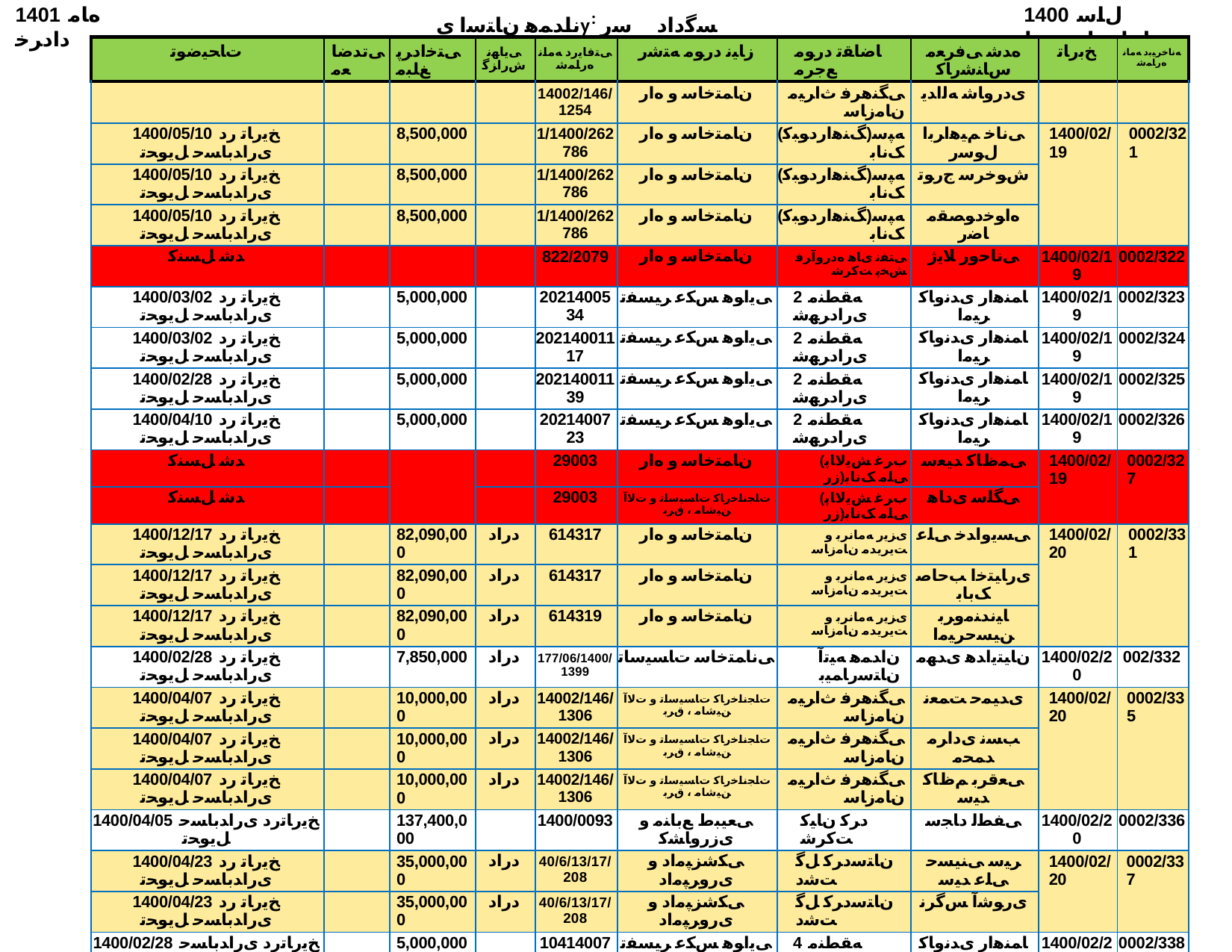

1401 ﻩﺎﻣ ﺩﺍﺩﺮﺧ
ناﺪﻤﻫ نﺎﺘﺳا یy: ﺴﮔداد  ﺳر نﺎﺳﺎﻨﺷرﺎ✓ نﻮﻧﺎ✓
1400 ﻝﺎﺳ ﺕﺎﻋﺎﺟﺭﺍ ﺖﺴﻴﻟ
| ﺕﺎﺤﻴﺿﻮﺗ | ﯽﺗﺪﺿﺎﻌﻣ | ﯽﺘﺧﺍﺩﺮﭘ ﻎﻠﺒﻣ | ﯽﻳﺎﻬﻧ ﺵﺭﺍﺰﮔ | ﯽﺘﻓﺎﻳﺭﺩ ﻪﻣﺎﻧ ﻩﺭﺎﻤﺷ | ﺯﺎﻴﻧ ﺩﺭﻮﻣ ﻪﺘﺷﺭ | ﺎﺿﺎﻘﺗ ﺩﺭﻮﻣ ﻊﺟﺮﻣ | ﻩﺪﺷ ﯽﻓﺮﻌﻣ ﺱﺎﻨﺷﺭﺎﮐ | ﺦﺑﺭﺎﺗ | ﻪﻧﺎﺧﺮﻴﺑﺩ ﻪﻣﺎﻧ ﻩﺭﺎﻤﺷ |
| --- | --- | --- | --- | --- | --- | --- | --- | --- | --- |
|  |  |  |  | 14002/146/1254 | ﻥﺎﻤﺘﺧﺎﺳ ﻭ ﻩﺍﺭ | ﯽﮕﻨﻫﺮﻓ ﺙﺍﺮﻴﻣ ﻥﺎﻣﺯﺎﺳ | یﺩﺭﻭﺎﺷ ﻪﻟﺍﺪﻳ |  |  |
| 1400/05/10 ﺦﻳﺭﺎﺗ ﺭﺩ یﺭﺍﺪﺑﺎﺴﺣ ﻞﻳﻮﺤﺗ |  | 8,500,000 |  | 1/1400/262786 | ﻥﺎﻤﺘﺧﺎﺳ ﻭ ﻩﺍﺭ | (ﮓﻨﻫﺍﺭﺩﻮﺒﮐ)ﻪﭙﺳ ﮏﻧﺎﺑ | ﯽﻧﺎﺧ ﻢﻴﻫﺍﺮﺑﺍ ﻝﻮﺳﺭ | 1400/02/19 | 0002/321 |
| 1400/05/10 ﺦﻳﺭﺎﺗ ﺭﺩ یﺭﺍﺪﺑﺎﺴﺣ ﻞﻳﻮﺤﺗ |  | 8,500,000 |  | 1/1400/262786 | ﻥﺎﻤﺘﺧﺎﺳ ﻭ ﻩﺍﺭ | (ﮓﻨﻫﺍﺭﺩﻮﺒﮐ)ﻪﭙﺳ ﮏﻧﺎﺑ | ﺵﻮﺧﺮﺳ ﺝﺭﻮﺗ |  |  |
| 1400/05/10 ﺦﻳﺭﺎﺗ ﺭﺩ یﺭﺍﺪﺑﺎﺴﺣ ﻞﻳﻮﺤﺗ |  | 8,500,000 |  | 1/1400/262786 | ﻥﺎﻤﺘﺧﺎﺳ ﻭ ﻩﺍﺭ | (ﮓﻨﻫﺍﺭﺩﻮﺒﮐ)ﻪﭙﺳ ﮏﻧﺎﺑ | ﻩﺍﻮﺧﺩﻮﺼﻘﻣ ﺎﺿﺭ |  |  |
| ﺪﺷ ﻞﺴﻨﮐ |  |  |  | 822/2079 | ﻥﺎﻤﺘﺧﺎﺳ ﻭ ﻩﺍﺭ | ﯽﺘﻔﻧ یﺎﻫ ﻩﺩﺭﻭﺁﺮﻓ ﺶﺨﭘ ﺖﮐﺮﺷ | ﯽﻧﺎﺣﻭﺭ ﻼﻳژ | 1400/02/19 | 0002/322 |
| 1400/03/02 ﺦﻳﺭﺎﺗ ﺭﺩ یﺭﺍﺪﺑﺎﺴﺣ ﻞﻳﻮﺤﺗ |  | 5,000,000 |  | 2021400534 | ﯽﻳﺍﻮﻫ ﺲﮑﻋ ﺮﻴﺴﻔﺗ | 2 ﻪﻘﻄﻨﻣ یﺭﺍﺩﺮﻬﺷ | ﺎﻤﻨﻫﺍﺭ یﺪﻧﻭﺎﮐ ﺮﻴﻣﺍ | 1400/02/19 | 0002/323 |
| 1400/03/02 ﺦﻳﺭﺎﺗ ﺭﺩ یﺭﺍﺪﺑﺎﺴﺣ ﻞﻳﻮﺤﺗ |  | 5,000,000 |  | 20214001117 | ﯽﻳﺍﻮﻫ ﺲﮑﻋ ﺮﻴﺴﻔﺗ | 2 ﻪﻘﻄﻨﻣ یﺭﺍﺩﺮﻬﺷ | ﺎﻤﻨﻫﺍﺭ یﺪﻧﻭﺎﮐ ﺮﻴﻣﺍ | 1400/02/19 | 0002/324 |
| 1400/02/28 ﺦﻳﺭﺎﺗ ﺭﺩ یﺭﺍﺪﺑﺎﺴﺣ ﻞﻳﻮﺤﺗ |  | 5,000,000 |  | 20214001139 | ﯽﻳﺍﻮﻫ ﺲﮑﻋ ﺮﻴﺴﻔﺗ | 2 ﻪﻘﻄﻨﻣ یﺭﺍﺩﺮﻬﺷ | ﺎﻤﻨﻫﺍﺭ یﺪﻧﻭﺎﮐ ﺮﻴﻣﺍ | 1400/02/19 | 0002/325 |
| 1400/04/10 ﺦﻳﺭﺎﺗ ﺭﺩ یﺭﺍﺪﺑﺎﺴﺣ ﻞﻳﻮﺤﺗ |  | 5,000,000 |  | 2021400723 | ﯽﻳﺍﻮﻫ ﺲﮑﻋ ﺮﻴﺴﻔﺗ | 2 ﻪﻘﻄﻨﻣ یﺭﺍﺩﺮﻬﺷ | ﺎﻤﻨﻫﺍﺭ یﺪﻧﻭﺎﮐ ﺮﻴﻣﺍ | 1400/02/19 | 0002/326 |
| ﺪﺷ ﻞﺴﻨﮐ |  |  |  | 29003 | ﻥﺎﻤﺘﺧﺎﺳ ﻭ ﻩﺍﺭ | (ﺏﺮﻏ ﺶﻳﻻﺎﭘ ﺯﺭ)ﯽﻠﻣ ﮏﻧﺎﺑ | ﯽﻤﻅﺎﮐ ﺪﻴﻌﺳ | 1400/02/19 | 0002/327 |
| ﺪﺷ ﻞﺴﻨﮐ |  |  |  | 29003 | ﺕﺎﺠﻧﺎﺧﺭﺎﮐ ﺕﺎﺴﻴﺳﺎﺗ ﻭ ﺕﻻﺁ ﻦﻴﺷﺎﻣ ، ﻕﺮﺑ | (ﺏﺮﻏ ﺶﻳﻻﺎﭘ ﺯﺭ)ﯽﻠﻣ ﮏﻧﺎﺑ | ﯽﮕﻠﺳ یﺩﺎﻫ |  |  |
| 1400/12/17 ﺦﻳﺭﺎﺗ ﺭﺩ یﺭﺍﺪﺑﺎﺴﺣ ﻞﻳﻮﺤﺗ |  | 82,090,000 | ﺩﺭﺍﺩ | 614317 | ﻥﺎﻤﺘﺧﺎﺳ ﻭ ﻩﺍﺭ | یﺰﻳﺭ ﻪﻣﺎﻧﺮﺑ ﻭ ﺖﻳﺮﻳﺪﻣ ﻥﺎﻣﺯﺎﺳ | ﯽﺴﻳﻭﺍﺪﺧ ﯽﻠﻋ | 1400/02/20 | 0002/331 |
| 1400/12/17 ﺦﻳﺭﺎﺗ ﺭﺩ یﺭﺍﺪﺑﺎﺴﺣ ﻞﻳﻮﺤﺗ |  | 82,090,000 | ﺩﺭﺍﺩ | 614317 | ﻥﺎﻤﺘﺧﺎﺳ ﻭ ﻩﺍﺭ | یﺰﻳﺭ ﻪﻣﺎﻧﺮﺑ ﻭ ﺖﻳﺮﻳﺪﻣ ﻥﺎﻣﺯﺎﺳ | یﺭﺎﻴﺘﺧﺍ ﺐﺣﺎﺻ ﮏﺑﺎﺑ |  |  |
| 1400/12/17 ﺦﻳﺭﺎﺗ ﺭﺩ یﺭﺍﺪﺑﺎﺴﺣ ﻞﻳﻮﺤﺗ |  | 82,090,000 | ﺩﺭﺍﺩ | 614319 | ﻥﺎﻤﺘﺧﺎﺳ ﻭ ﻩﺍﺭ | یﺰﻳﺭ ﻪﻣﺎﻧﺮﺑ ﻭ ﺖﻳﺮﻳﺪﻣ ﻥﺎﻣﺯﺎﺳ | ﺎﻴﻧﺪﻨﻣﻭﺮﺑ ﻦﻴﺴﺣﺮﻴﻣﺍ |  |  |
| 1400/02/28 ﺦﻳﺭﺎﺗ ﺭﺩ یﺭﺍﺪﺑﺎﺴﺣ ﻞﻳﻮﺤﺗ |  | 7,850,000 | ﺩﺭﺍﺩ | 177/06/1400/1399 | ﯽﻧﺎﻤﺘﺧﺎﺳ ﺕﺎﺴﻴﺳﺎﺗ | ﻥﺍﺪﻤﻫ ﻪﻴﺗﺁ ﻥﺎﺘﺳﺭﺎﻤﻴﺑ | ﻥﺎﻴﺘﻳﺍﺪﻫ یﺪﻬﻣ | 1400/02/20 | 002/332 |
| 1400/04/07 ﺦﻳﺭﺎﺗ ﺭﺩ یﺭﺍﺪﺑﺎﺴﺣ ﻞﻳﻮﺤﺗ |  | 10,000,000 | ﺩﺭﺍﺩ | 14002/146/1306 | ﺕﺎﺠﻧﺎﺧﺭﺎﮐ ﺕﺎﺴﻴﺳﺎﺗ ﻭ ﺕﻻﺁ ﻦﻴﺷﺎﻣ ، ﻕﺮﺑ | ﯽﮕﻨﻫﺮﻓ ﺙﺍﺮﻴﻣ ﻥﺎﻣﺯﺎﺳ | یﺪﻴﻤﺣ ﺖﻤﻌﻧ | 1400/02/20 | 0002/335 |
| 1400/04/07 ﺦﻳﺭﺎﺗ ﺭﺩ یﺭﺍﺪﺑﺎﺴﺣ ﻞﻳﻮﺤﺗ |  | 10,000,000 | ﺩﺭﺍﺩ | 14002/146/1306 | ﺕﺎﺠﻧﺎﺧﺭﺎﮐ ﺕﺎﺴﻴﺳﺎﺗ ﻭ ﺕﻻﺁ ﻦﻴﺷﺎﻣ ، ﻕﺮﺑ | ﯽﮕﻨﻫﺮﻓ ﺙﺍﺮﻴﻣ ﻥﺎﻣﺯﺎﺳ | ﺐﺴﻧ یﺩﺍﺮﻣ ﺪﻤﺤﻣ |  |  |
| 1400/04/07 ﺦﻳﺭﺎﺗ ﺭﺩ یﺭﺍﺪﺑﺎﺴﺣ ﻞﻳﻮﺤﺗ |  | 10,000,000 | ﺩﺭﺍﺩ | 14002/146/1306 | ﺕﺎﺠﻧﺎﺧﺭﺎﮐ ﺕﺎﺴﻴﺳﺎﺗ ﻭ ﺕﻻﺁ ﻦﻴﺷﺎﻣ ، ﻕﺮﺑ | ﯽﮕﻨﻫﺮﻓ ﺙﺍﺮﻴﻣ ﻥﺎﻣﺯﺎﺳ | ﯽﻌﻗﺮﺑ ﻢﻅﺎﮐ ﺪﻴﺳ |  |  |
| 1400/04/05 ﺦﻳﺭﺎﺗﺭﺩ یﺭﺍﺪﺑﺎﺴﺣ ﻞﻳﻮﺤﺗ |  | 137,400,000 |  | 1400/0093 | ﯽﻌﻴﺒﻁ ﻊﺑﺎﻨﻣ ﻭ یﺯﺭﻭﺎﺸﮐ | ﺩﺮﮐ ﻥﺎﻴﮐ ﺖﮐﺮﺷ | ﯽﻔﻄﻟ ﺩﺎﺠﺳ | 1400/02/20 | 0002/336 |
| 1400/04/23 ﺦﻳﺭﺎﺗ ﺭﺩ یﺭﺍﺪﺑﺎﺴﺣ ﻞﻳﻮﺤﺗ |  | 35,000,000 | ﺩﺭﺍﺩ | 40/6/13/17/208 | ﯽﮑﺷﺰﭙﻣﺍﺩ ﻭ یﺭﻭﺮﭙﻣﺍﺩ | ﻥﺎﺘﺳﺩﺮﮐ ﻞﮔ ﺖﺷﺩ | ﺮﻴﺳ ﯽﻨﻴﺴﺣ ﯽﻠﻋ ﺪﻴﺳ | 1400/02/20 | 0002/337 |
| 1400/04/23 ﺦﻳﺭﺎﺗ ﺭﺩ یﺭﺍﺪﺑﺎﺴﺣ ﻞﻳﻮﺤﺗ |  | 35,000,000 | ﺩﺭﺍﺩ | 40/6/13/17/208 | ﯽﮑﺷﺰﭙﻣﺍﺩ ﻭ یﺭﻭﺮﭙﻣﺍﺩ | ﻥﺎﺘﺳﺩﺮﮐ ﻞﮔ ﺖﺷﺩ | یﺭﻮﺷﺁ ﺲﮔﺮﻧ |  |  |
| 1400/02/28 ﺦﻳﺭﺎﺗﺭﺩ یﺭﺍﺪﺑﺎﺴﺣ ﻞﻳﻮﺤﺗ |  | 5,000,000 |  | 1041400717 | ﯽﻳﺍﻮﻫ ﺲﮑﻋ ﺮﻴﺴﻔﺗ | 4 ﻪﻘﻄﻨﻣ یﺭﺍﺩﺮﻬﺷ | ﺎﻤﻨﻫﺍﺭ یﺪﻧﻭﺎﮐ ﺮﻴﻣﺍ | 1400/02/20 | 0002/338 |
| 1400/02/25 ﺦﻳﺭﺎﺗﺭﺩ یﺭﺍﺪﺑﺎﺴﺣ ﻞﻳﻮﺤﺗ |  | 5,000,000 |  | 20214001226 | ﯽﻳﺍﻮﻫ ﺲﮑﻋ ﺮﻴﺴﻔﺗ | 2 ﻪﻘﻄﻨﻣ یﺭﺍﺩﺮﻬﺷ | ﺎﻤﻨﻫﺍﺭ یﺪﻧﻭﺎﮐ ﺮﻴﻣﺍ | 1400/02/20 | 0002/339 |
| 1400/02/25 ﺦﻳﺭﺎﺗﺭﺩ یﺭﺍﺪﺑﺎﺴﺣ ﻞﻳﻮﺤﺗ |  | 5,000,000 |  | 20214001198 | ﯽﻳﺍﻮﻫ ﺲﮑﻋ ﺮﻴﺴﻔﺗ | 2 ﻪﻘﻄﻨﻣ یﺭﺍﺩﺮﻬﺷ | ﺎﻤﻨﻫﺍﺭ یﺪﻧﻭﺎﮐ ﺮﻴﻣﺍ | 1400/02/20 | 0002/340 |
|  |  |  |  | 20214001204 | ﯽﻳﺍﻮﻫ ﺲﮑﻋ ﺮﻴﺴﻔﺗ | 2 ﻪﻘﻄﻨﻣ یﺭﺍﺩﺮﻬﺷ | ﺎﻤﻨﻫﺍﺭ یﺪﻧﻭﺎﮐ ﺮﻴﻣﺍ | 1400/02/20 | 0002/341 |
| 1400/05/12 ﺦﻳﺭﺎﺗﺭﺩ یﺭﺍﺪﺑﺎﺴﺣ ﻞﻳﻮﺤﺗ |  | 5,000,000 |  | 20214001211 | ﯽﻳﺍﻮﻫ ﺲﮑﻋ ﺮﻴﺴﻔﺗ | 2 ﻪﻘﻄﻨﻣ یﺭﺍﺩﺮﻬﺷ | ﺎﻤﻨﻫﺍﺭ یﺪﻧﻭﺎﮐ ﺮﻴﻣﺍ | 1400/02/20 | 0002/342 |
| 1400/02/25 ﺦﻳﺭﺎﺗﺭﺩ یﺭﺍﺪﺑﺎﺴﺣ ﻞﻳﻮﺤﺗ |  | 5,000,000 |  | 20214001207 | ﯽﻳﺍﻮﻫ ﺲﮑﻋ ﺮﻴﺴﻔﺗ | 2 ﻪﻘﻄﻨﻣ یﺭﺍﺩﺮﻬﺷ | ﺎﻤﻨﻫﺍﺭ یﺪﻧﻭﺎﮐ ﺮﻴﻣﺍ | 1400/02/20 | 0002/343 |
| 1400/02/25 ﺦﻳﺭﺎﺗﺭﺩ یﺭﺍﺪﺑﺎﺴﺣ ﻞﻳﻮﺤﺗ |  | 5,000,000 |  | 20214001203 | ﯽﻳﺍﻮﻫ ﺲﮑﻋ ﺮﻴﺴﻔﺗ | 2 ﻪﻘﻄﻨﻣ یﺭﺍﺩﺮﻬﺷ | ﺎﻤﻨﻫﺍﺭ یﺪﻧﻭﺎﮐ ﺮﻴﻣﺍ | 1400/02/20 | 0002/344 |
|  |  |  |  | 20214001202 | ﯽﻳﺍﻮﻫ ﺲﮑﻋ ﺮﻴﺴﻔﺗ | 2 ﻪﻘﻄﻨﻣ یﺭﺍﺩﺮﻬﺷ | ﺎﻤﻨﻫﺍﺭ یﺪﻧﻭﺎﮐ ﺮﻴﻣﺍ | 1400/02/20 | 0002/345 |
| 1400/02/25 ﺦﻳﺭﺎﺗﺭﺩ یﺭﺍﺪﺑﺎﺴﺣ ﻞﻳﻮﺤﺗ |  | 5,000,000 |  | 20214001095 | ﯽﻳﺍﻮﻫ ﺲﮑﻋ ﺮﻴﺴﻔﺗ | 2 ﻪﻘﻄﻨﻣ یﺭﺍﺩﺮﻬﺷ | ﺎﻤﻨﻫﺍﺭ یﺪﻧﻭﺎﮐ ﺮﻴﻣﺍ | 1400/02/20 | 0002/346 |
| 1400/03/02 ﺦﻳﺭﺎﺗ ﺭﺩ یﺭﺍﺪﺑﺎﺴﺣ ﻞﻳﻮﺤﺗ |  | 5,000,000 |  | 2021400799 | ﯽﻳﺍﻮﻫ ﺲﮑﻋ ﺮﻴﺴﻔﺗ | 2 ﻪﻘﻄﻨﻣ یﺭﺍﺩﺮﻬﺷ | ﺎﻤﻨﻫﺍﺭ یﺪﻧﻭﺎﮐ ﺮﻴﻣﺍ | 1400/02/20 | 0002/347 |